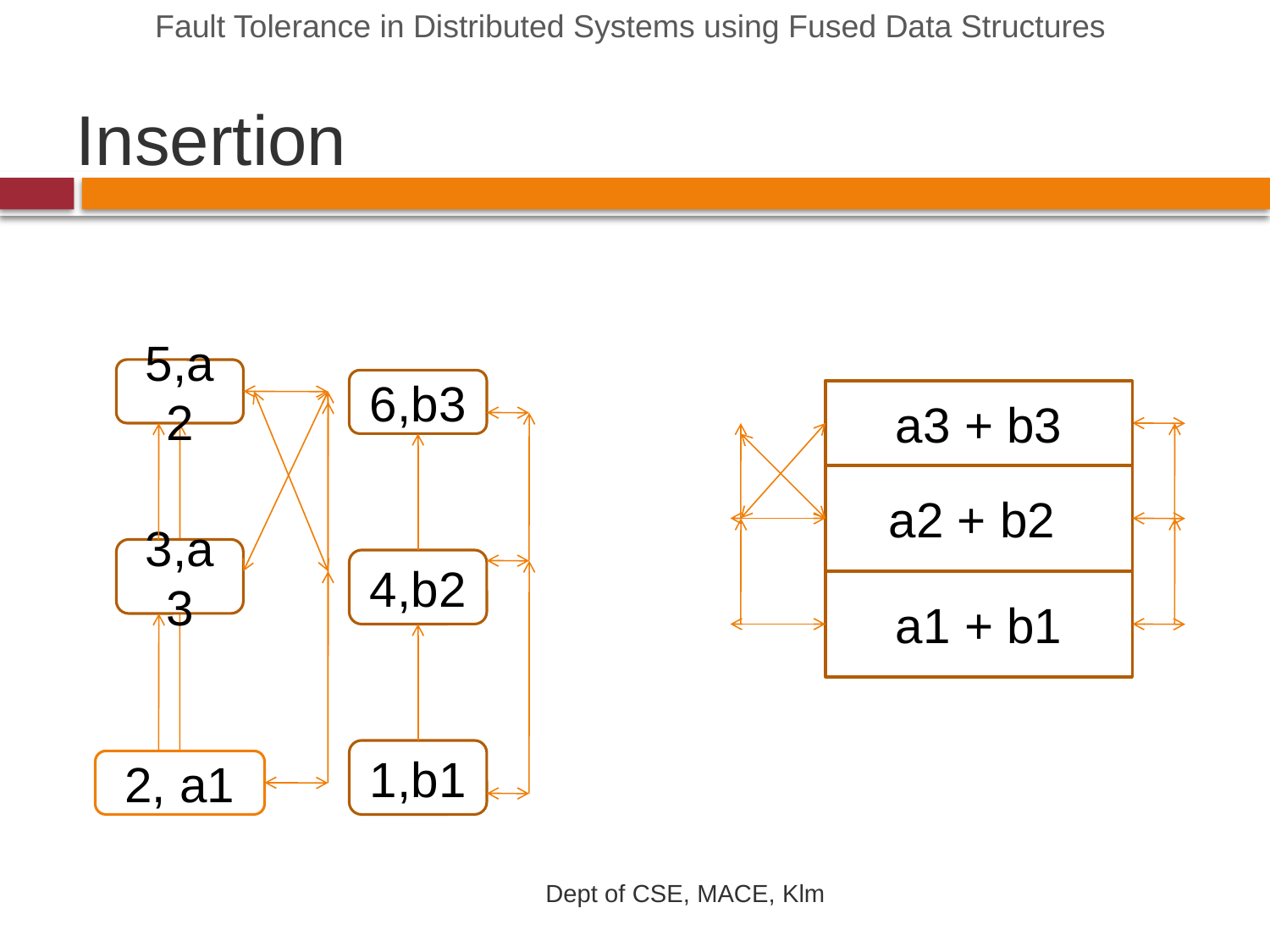

Fault Tolerance in Distributed Systems using Fused Data Structures
# Insertion

5,a2
6,b3
 b3
a3 + b3
a2 + b2
3,a3
4,b2
a1 + b1
1,b1
2, a1
Dept of CSE, MACE, Klm